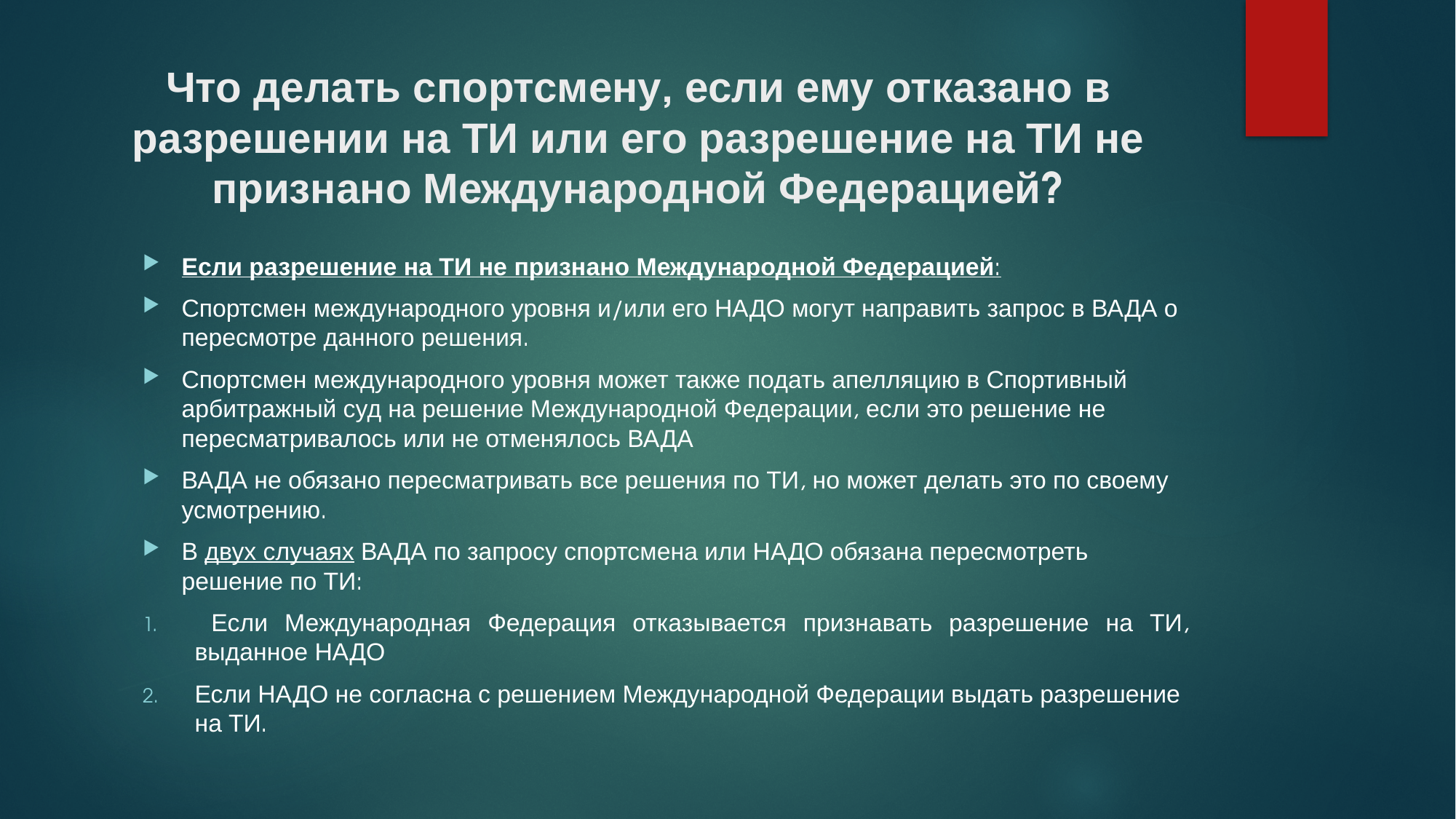

# Что делать спортсмену, если ему отказано в разрешении на ТИ или его разрешение на ТИ не признано Международной Федерацией?
Если разрешение на ТИ не признано Международной Федерацией:
Спортсмен международного уровня и/или его НАДО могут направить запрос в ВАДА о пересмотре данного решения.
Спортсмен международного уровня может также подать апелляцию в Спортивный арбитражный суд на решение Международной Федерации, если это решение не пересматривалось или не отменялось ВАДА
ВАДА не обязано пересматривать все решения по ТИ, но может делать это по своему усмотрению.
В двух случаях ВАДА по запросу спортсмена или НАДО обязана пересмотреть решение по ТИ:
 Если Международная Федерация отказывается признавать разрешение на ТИ, выданное НАДО
Если НАДО не согласна с решением Международной Федерации выдать разрешение на ТИ.